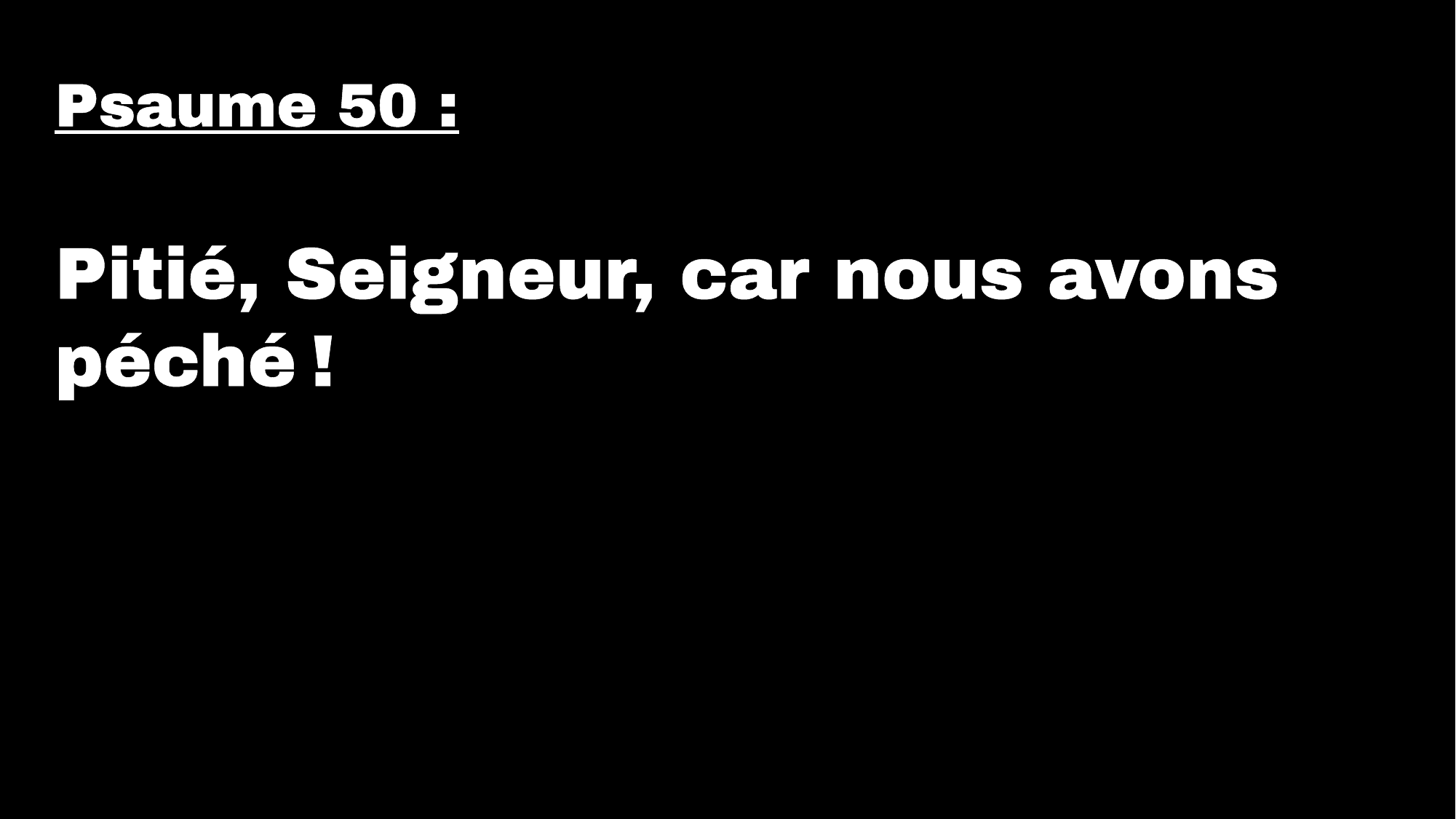

Psaume 50 :

Pitié, Seigneur, car nous avons péché !